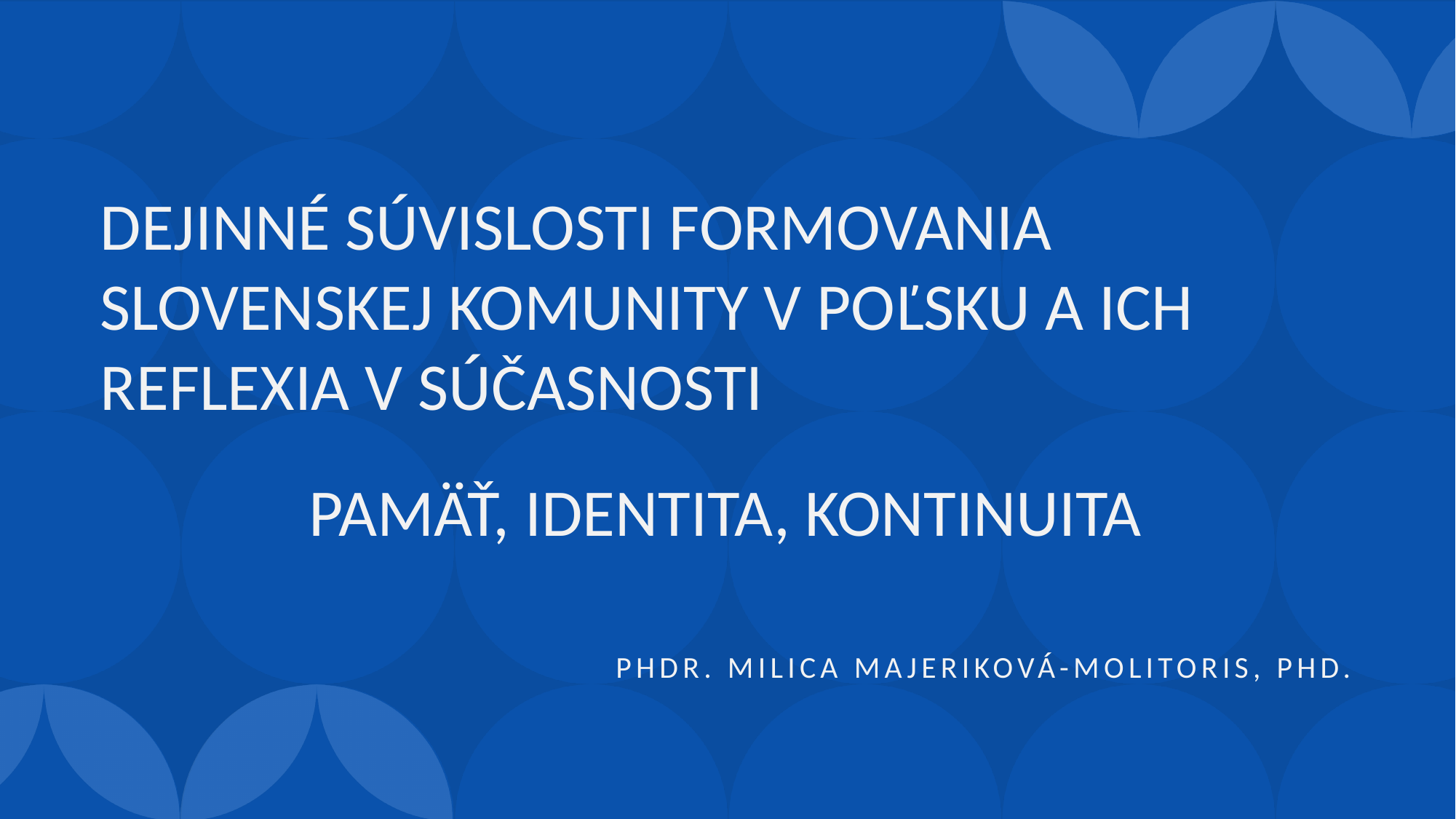

DEJINNÉ SÚVISLOSTI FORMOVANIA SLOVENSKEJ KOMUNITY V POĽSKU A ICH REFLEXIA V SÚČASNOSTI
PAMÄŤ, IDENTITA, KONTINUITA
# PhDr. Milica Majeriková-Molitoris, PhD.